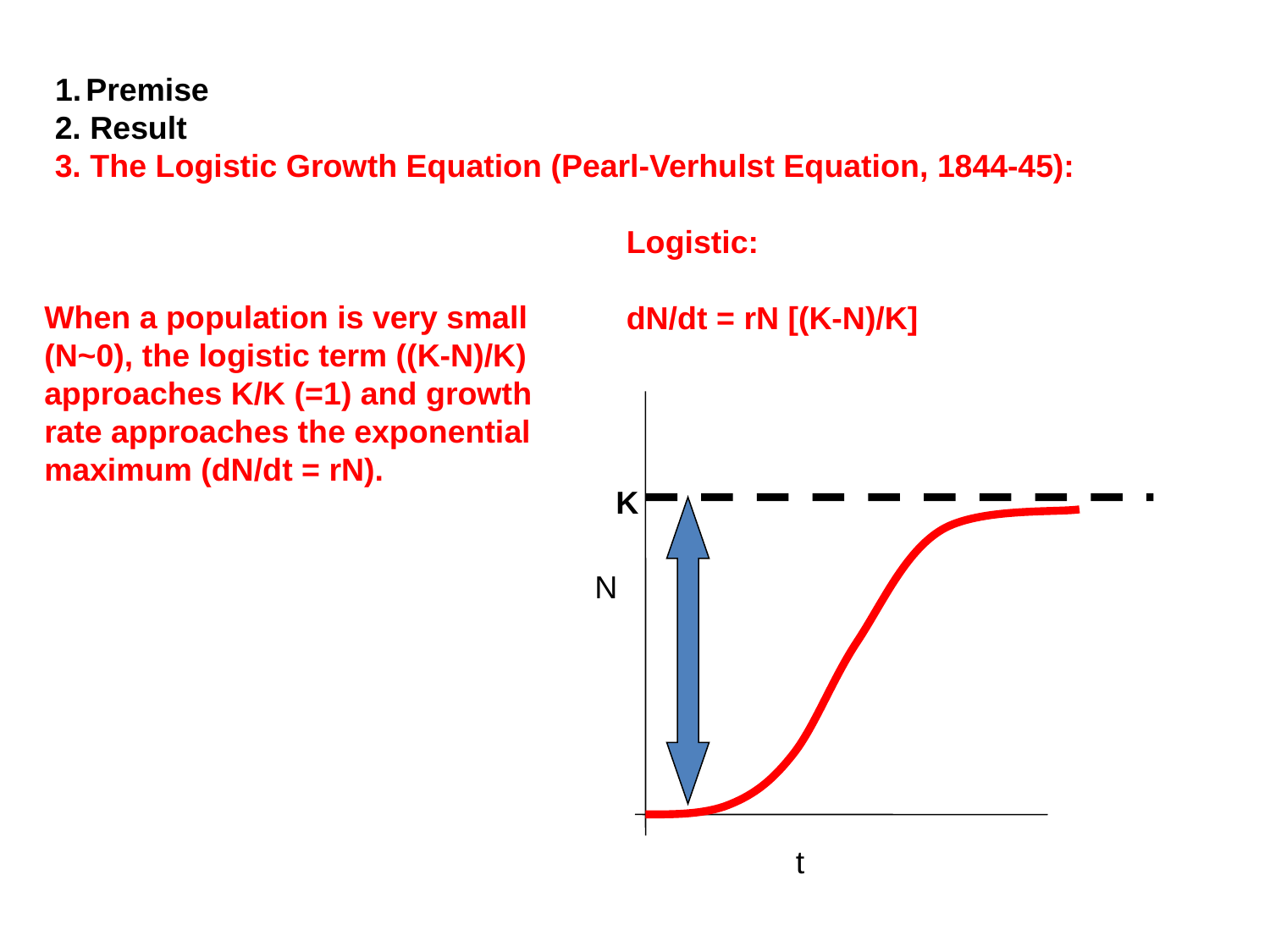

Premise
2. Result
3. The Logistic Growth Equation (Pearl-Verhulst Equation, 1844-45):

					Logistic:

					dN/dt = rN [(K-N)/K]

When a population is very small (N~0), the logistic term ((K-N)/K) approaches K/K (=1) and growth rate approaches the exponential maximum (dN/dt = rN).

K

N

t